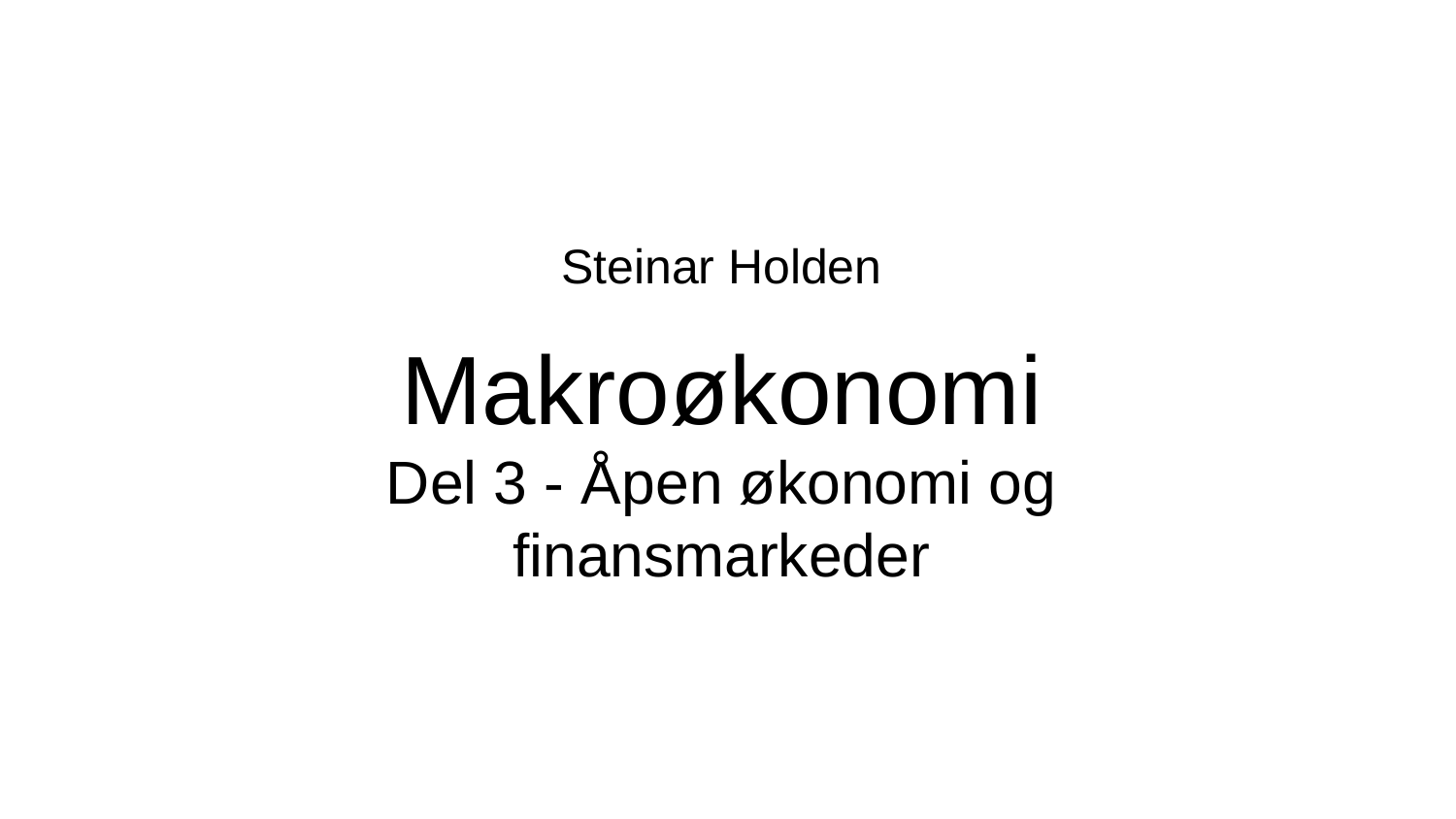

Steinar Holden

Makroøkonomi
Del 3 - Åpen økonomi og finansmarkeder